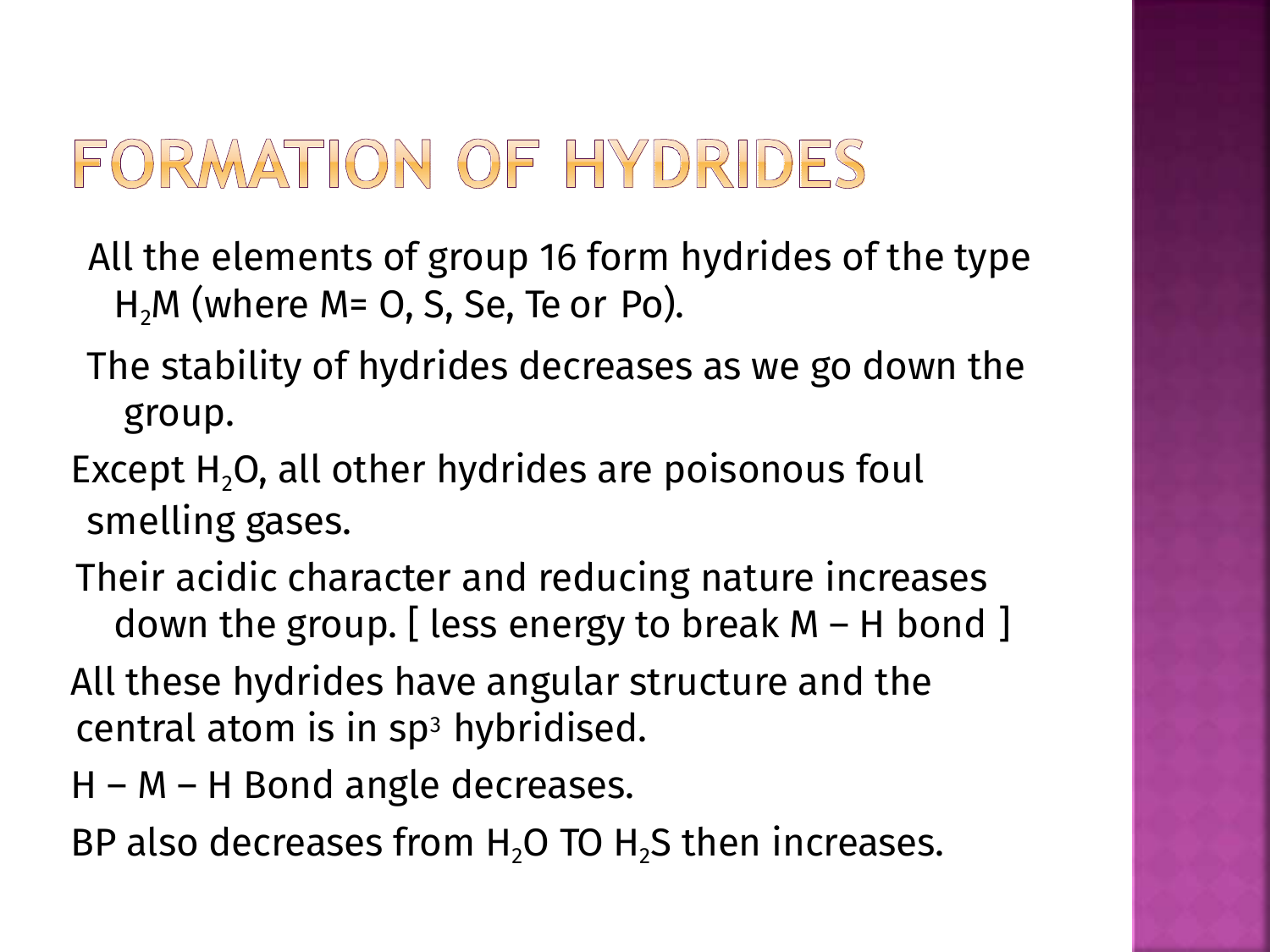

All the elements of group 16 form hydrides of the type  H2M (where M= O, S, Se, Te or Po).
The stability of hydrides decreases as we go down the  group.
Except H2O, all other hydrides are poisonous foul
smelling gases.
Their acidic character and reducing nature increases  down the group. [ less energy to break M – H bond ]
All these hydrides have angular structure and the
central atom is in sp3 hybridised.
H – M – H Bond angle decreases.
BP also decreases from H2O TO H2S then increases.